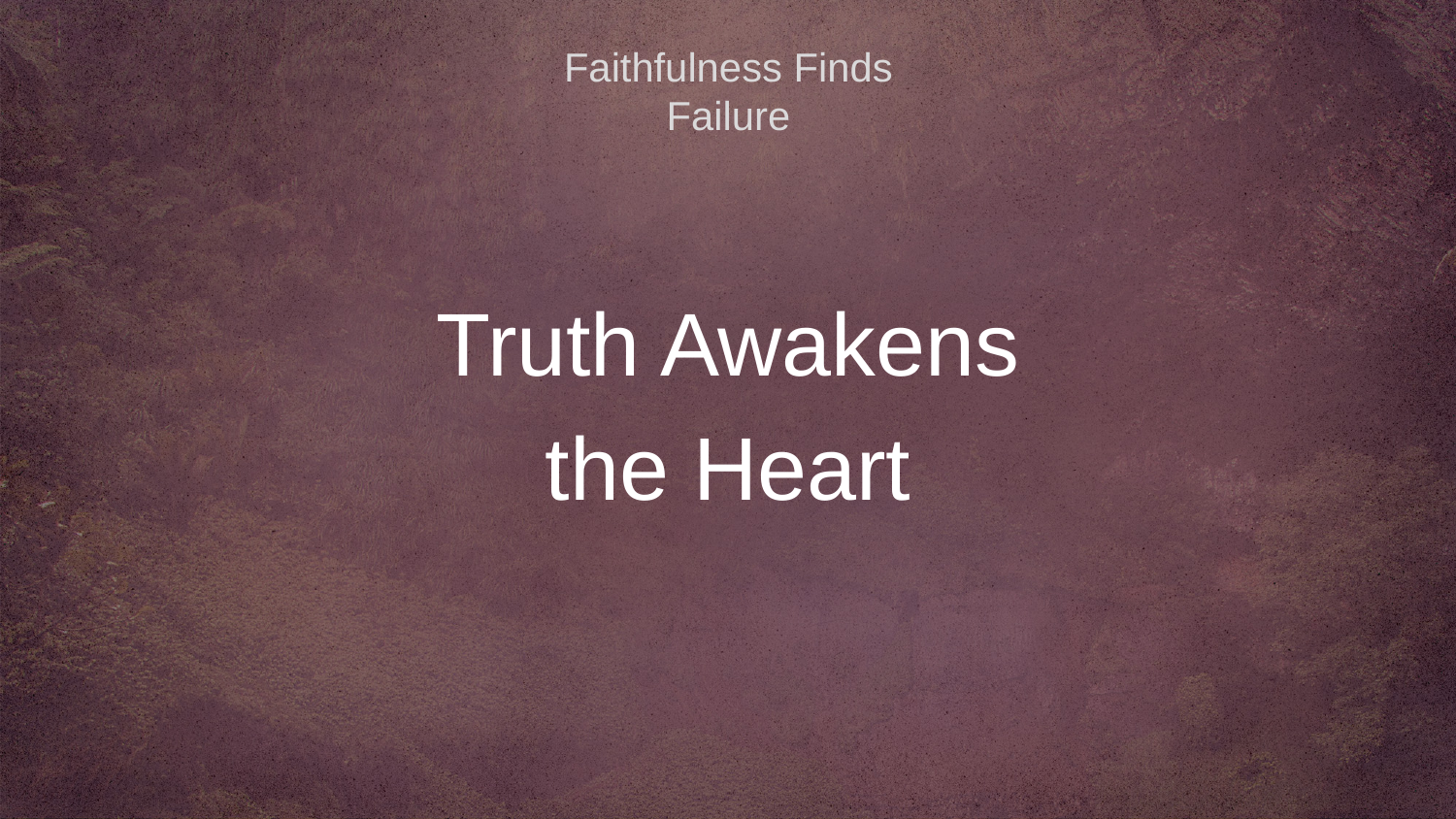

# Faithfulness Finds Failure
Truth Awakens
the Heart